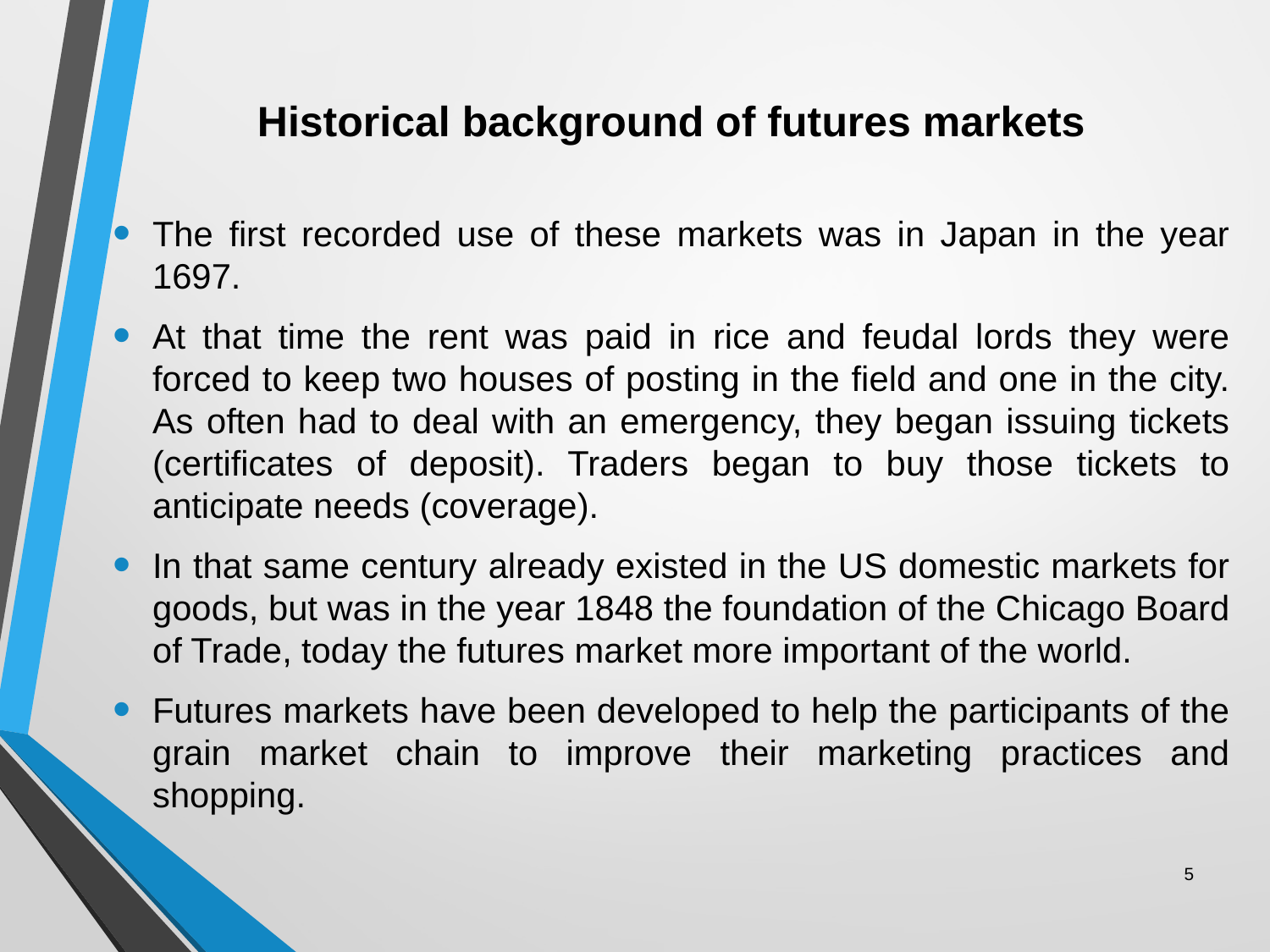

# Historical background of futures markets
The first recorded use of these markets was in Japan in the year 1697.
At that time the rent was paid in rice and feudal lords they were forced to keep two houses of posting in the field and one in the city. As often had to deal with an emergency, they began issuing tickets (certificates of deposit). Traders began to buy those tickets to anticipate needs (coverage).
In that same century already existed in the US domestic markets for goods, but was in the year 1848 the foundation of the Chicago Board of Trade, today the futures market more important of the world.
Futures markets have been developed to help the participants of the grain market chain to improve their marketing practices and shopping.

5